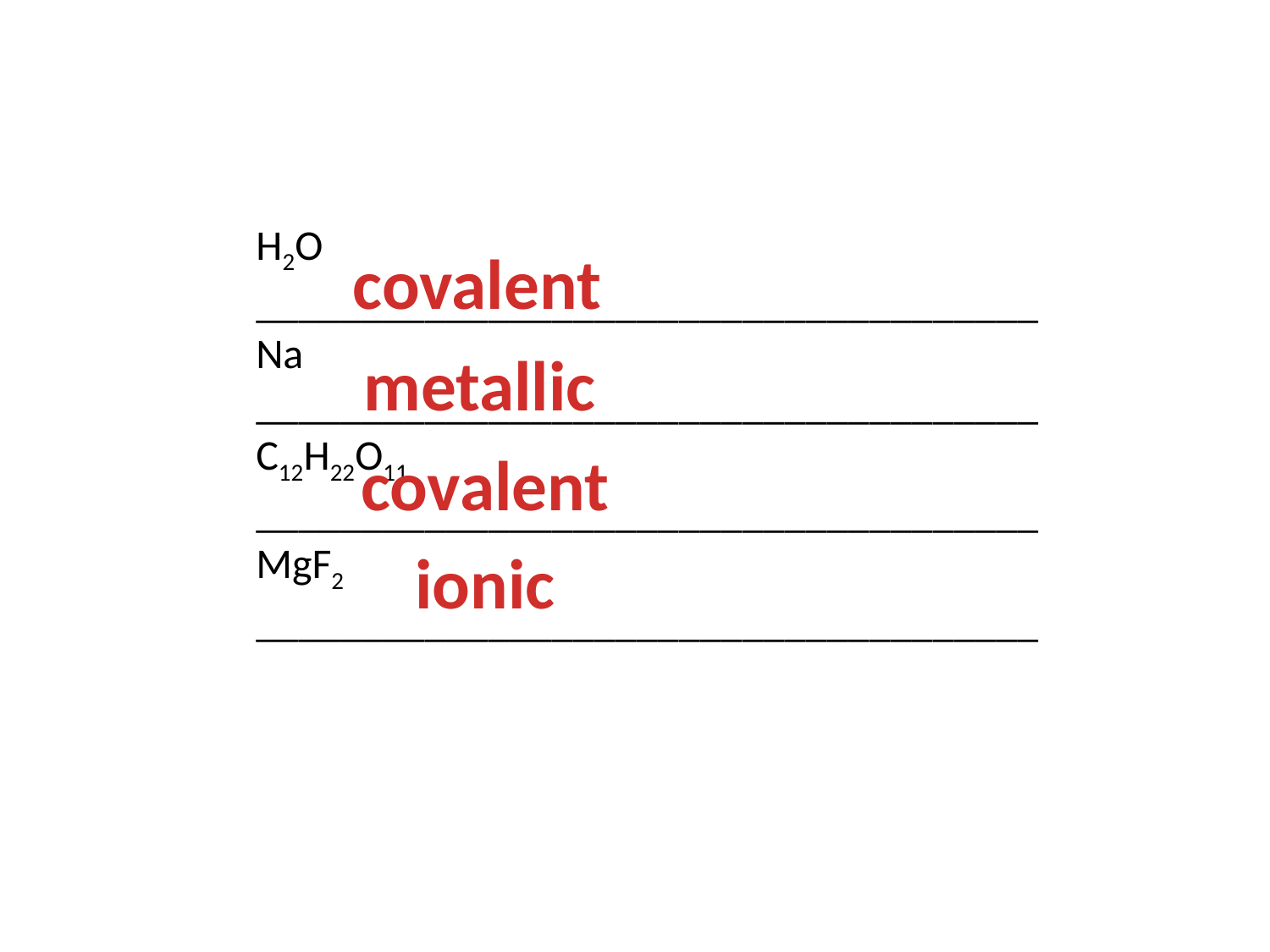

#
H2O                    _____________________________________
Na                       _____________________________________
C12H22O11           _____________________________________
MgF2                           _____________________________________

covalent
metallic
covalent
ionic